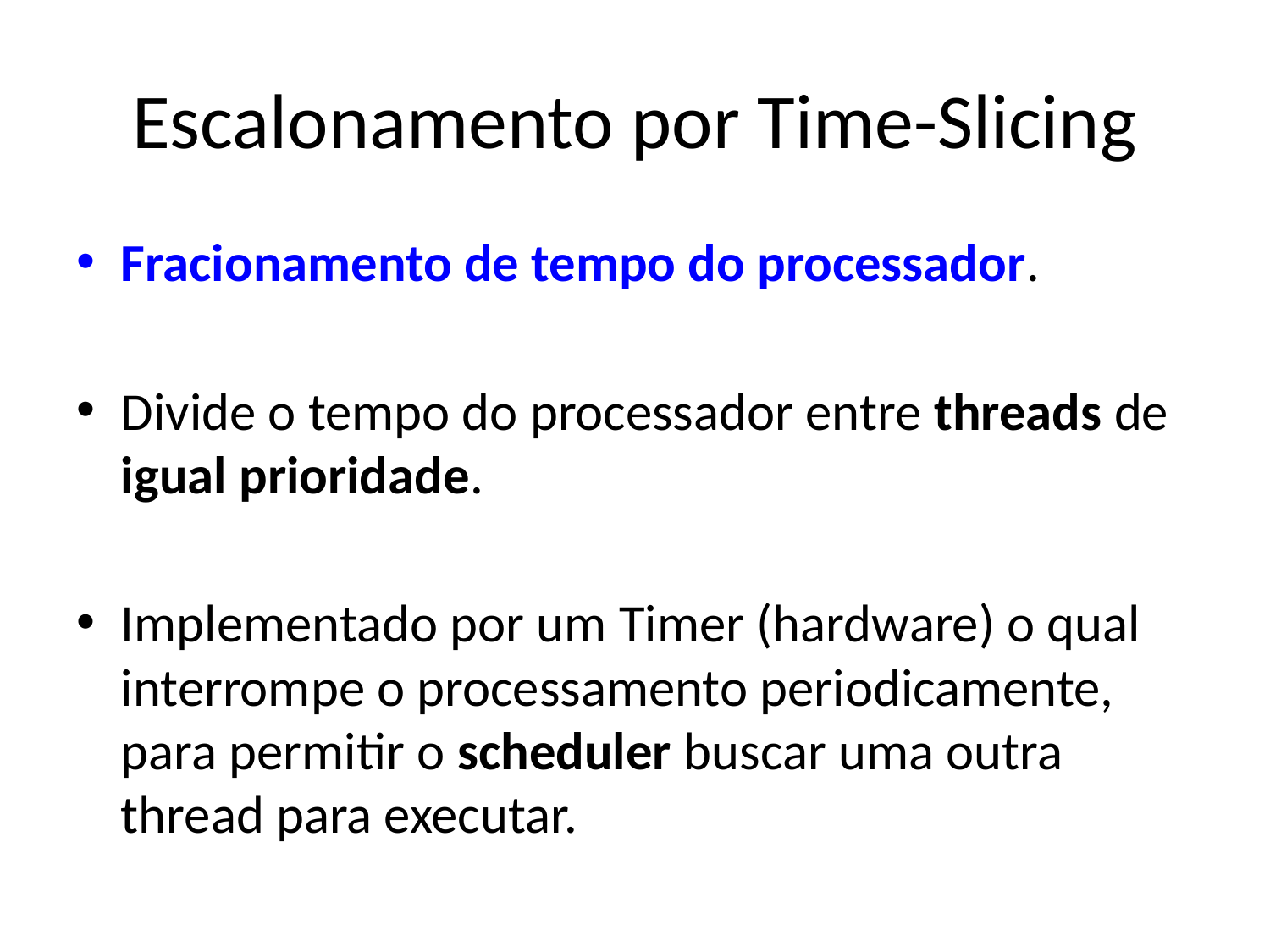

# Escalonamento por Time-Slicing
Fracionamento de tempo do processador.

Divide o tempo do processador entre threads de igual prioridade.

Implementado por um Timer (hardware) o qual interrompe o processamento periodicamente, para permitir o scheduler buscar uma outra thread para executar.